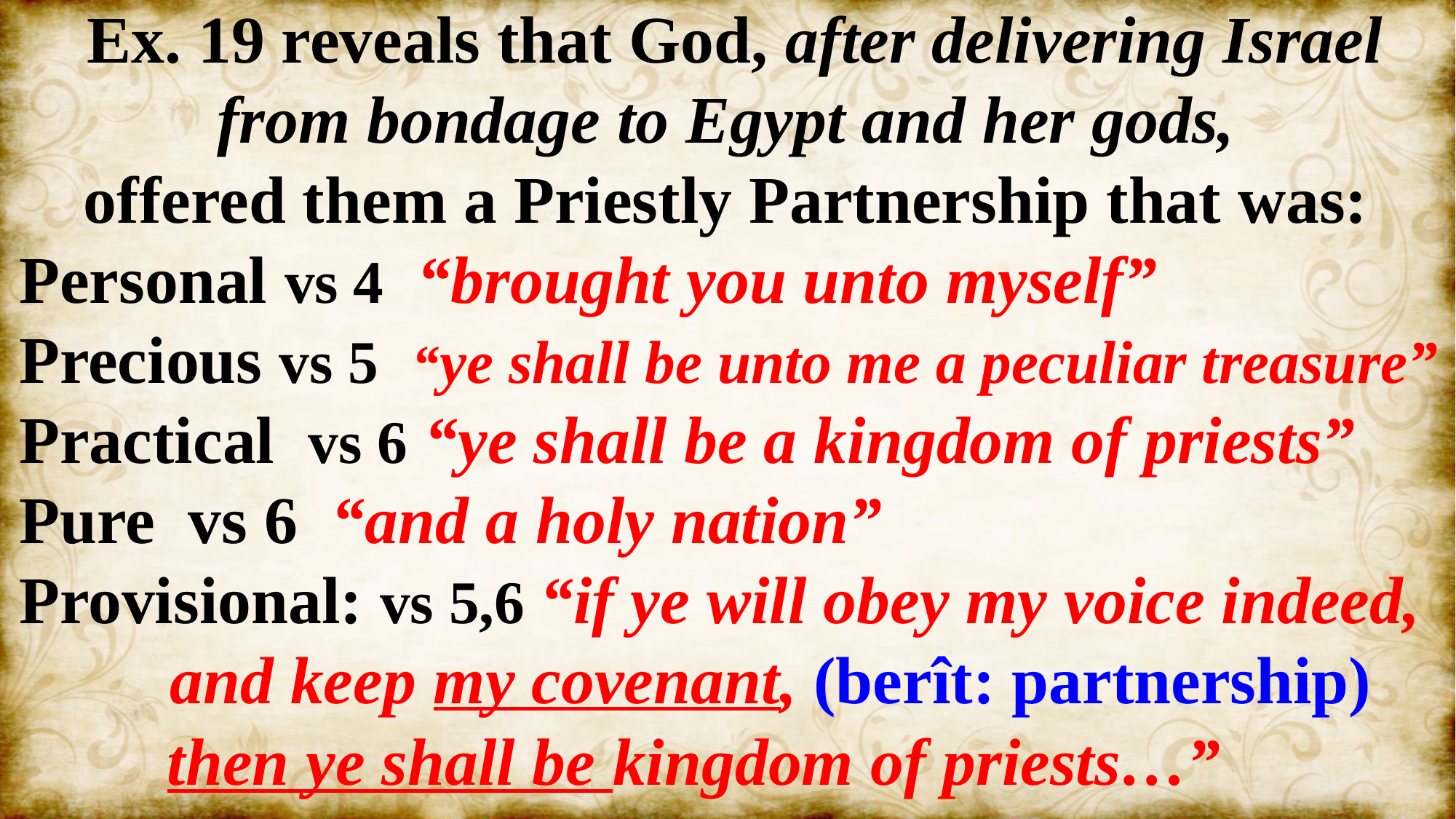

Ex. 19 reveals that God, after delivering Israel from bondage to Egypt and her gods,
offered them a Priestly Partnership that was:
Personal vs 4  “brought you unto myself”
Precious vs 5  “ye shall be unto me a peculiar treasure”
Practical  vs 6 “ye shall be a kingdom of priests”
Pure  vs 6  “and a holy nation”
Provisional: vs 5,6 “if ye will obey my voice indeed,
         and keep my covenant, (berît: partnership)

then ye shall be kingdom of priests…”